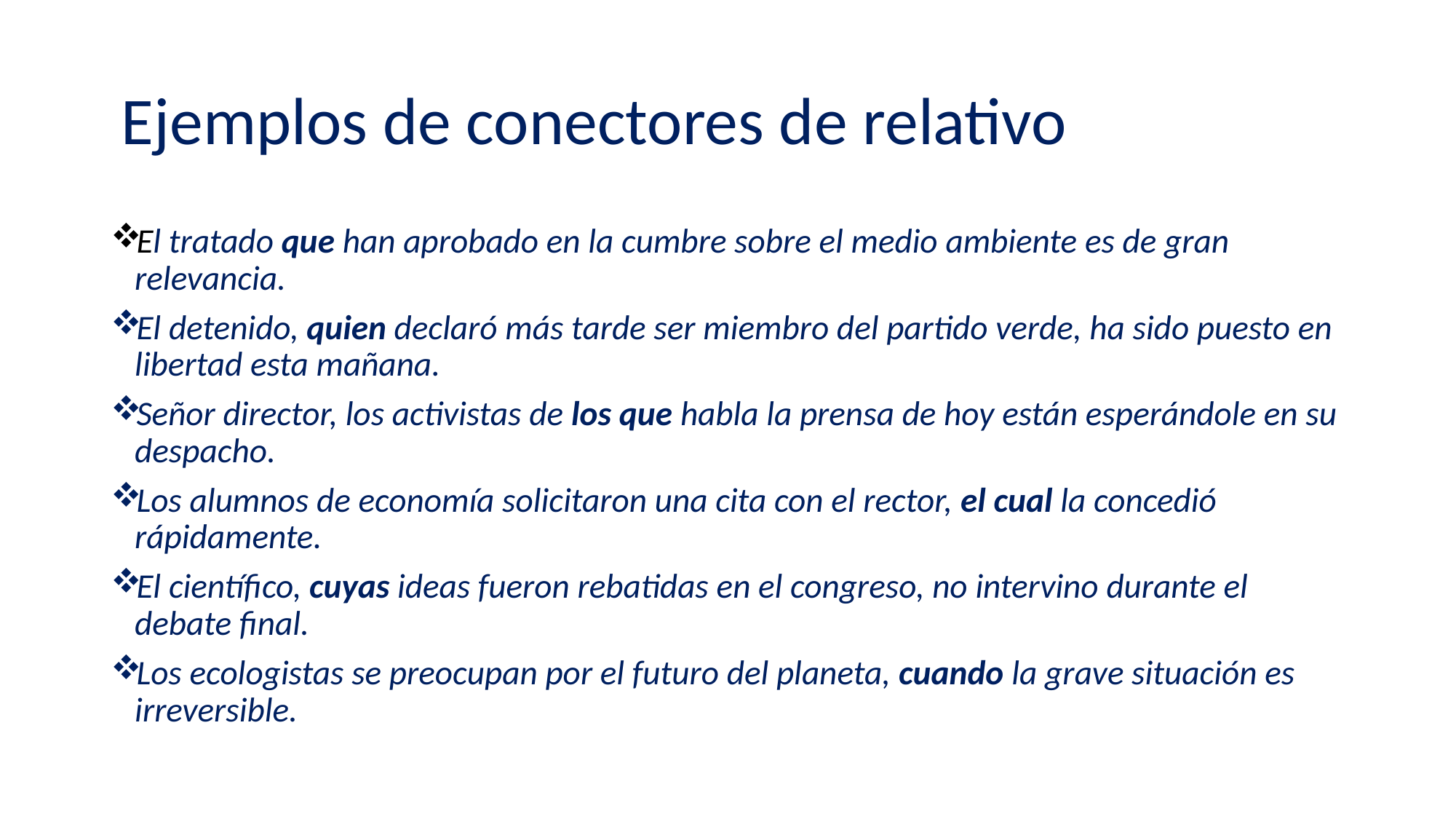

# Ejemplos de conectores de relativo
El tratado que han aprobado en la cumbre sobre el medio ambiente es de gran relevancia.
El detenido, quien declaró más tarde ser miembro del partido verde, ha sido puesto en libertad esta mañana.
Señor director, los activistas de los que habla la prensa de hoy están esperándole en su despacho.
Los alumnos de economía solicitaron una cita con el rector, el cual la concedió rápidamente.
El científico, cuyas ideas fueron rebatidas en el congreso, no intervino durante el debate final.
Los ecologistas se preocupan por el futuro del planeta, cuando la grave situación es irreversible.